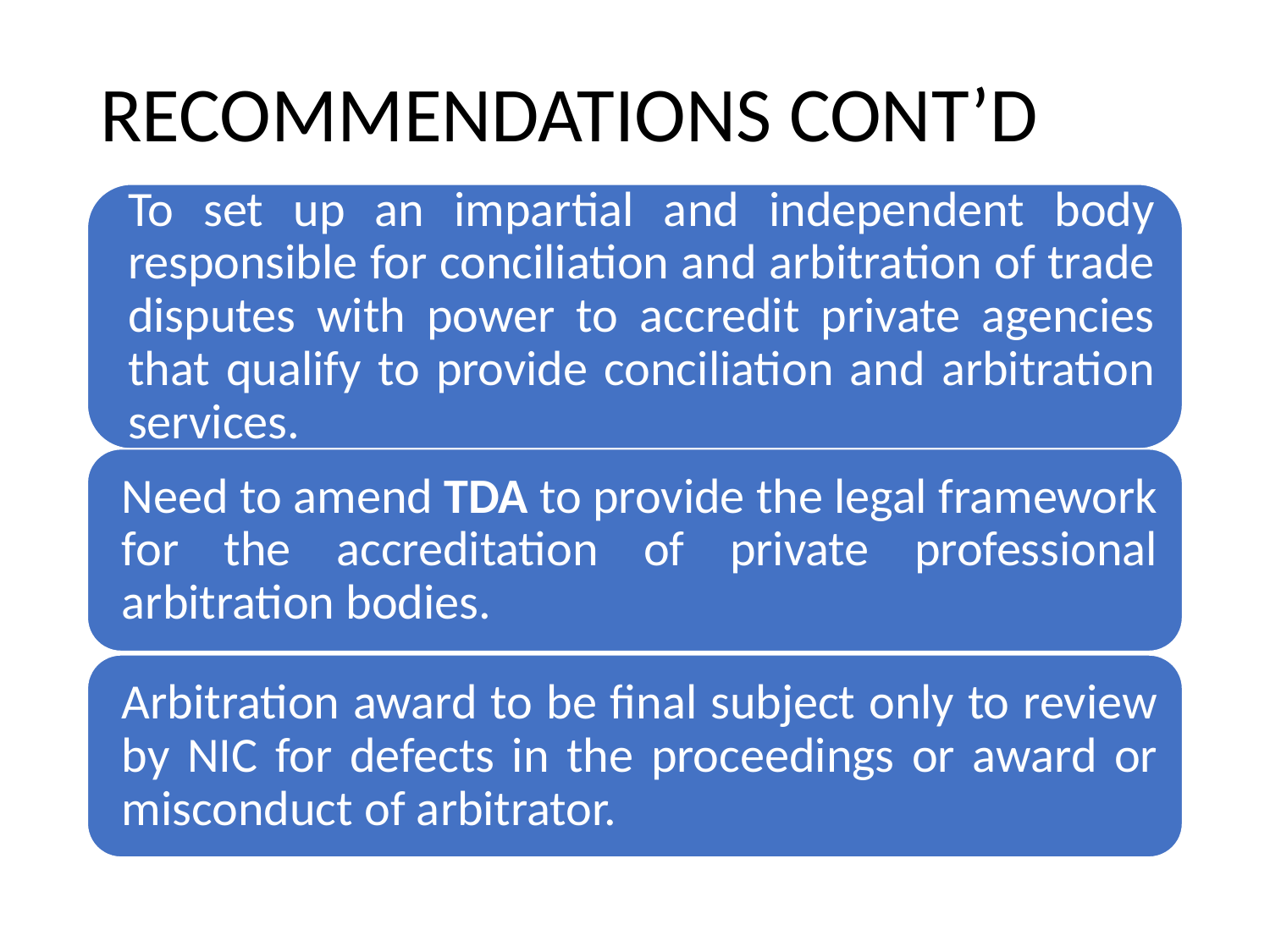

# RECOMMENDATIONS CONT’D
To set up an impartial and independent body responsible for conciliation and arbitration of trade disputes with power to accredit private agencies that qualify to provide conciliation and arbitration services.
Need to amend TDA to provide the legal framework for the accreditation of private professional arbitration bodies.
Arbitration award to be final subject only to review by NIC for defects in the proceedings or award or misconduct of arbitrator.